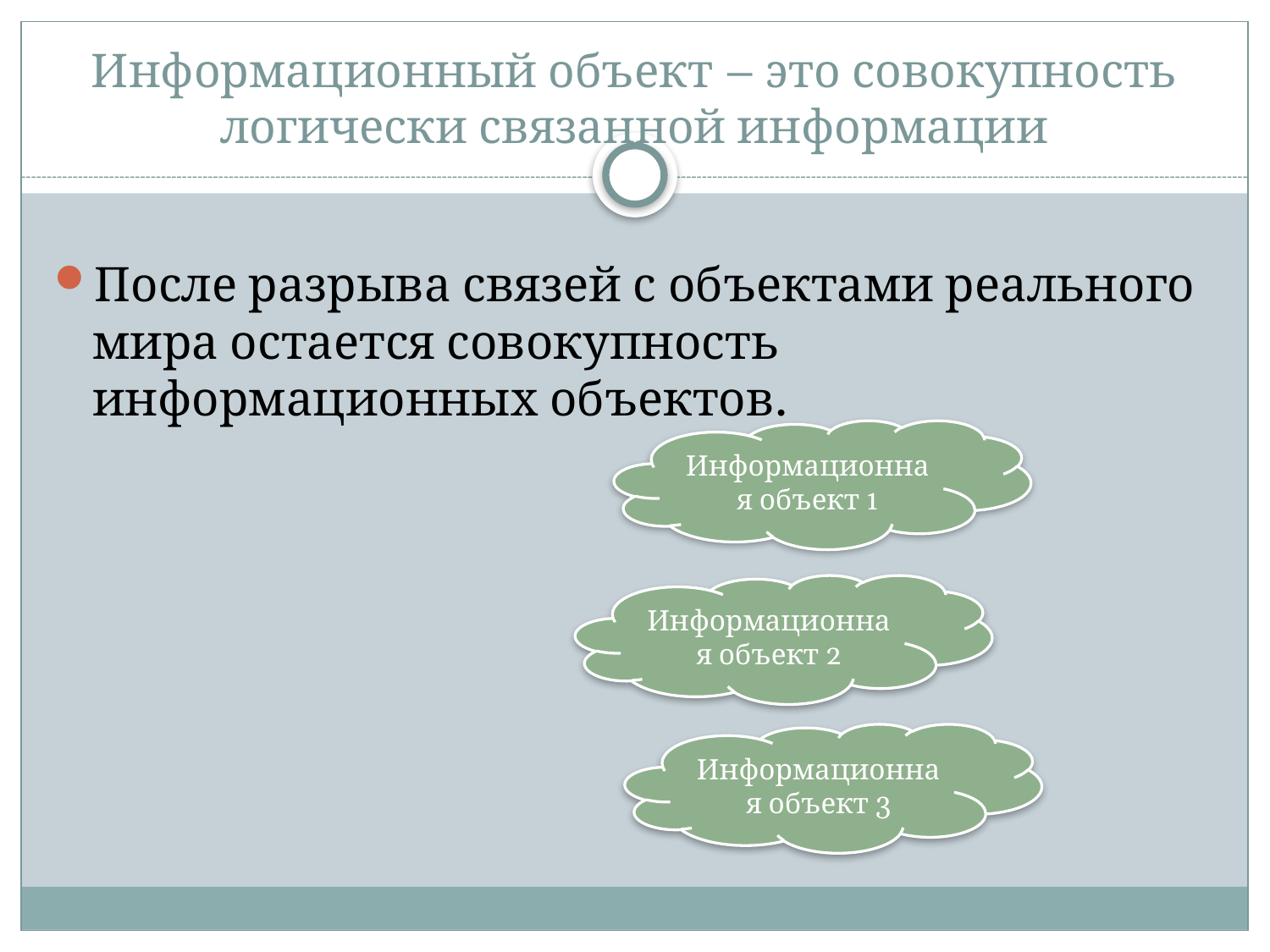

# Информационный объект – это совокупность логически связанной информации
После разрыва связей с объектами реального мира остается совокупность информационных объектов.
Информационная объект 1
Информационная объект 2
Информационная объект 3